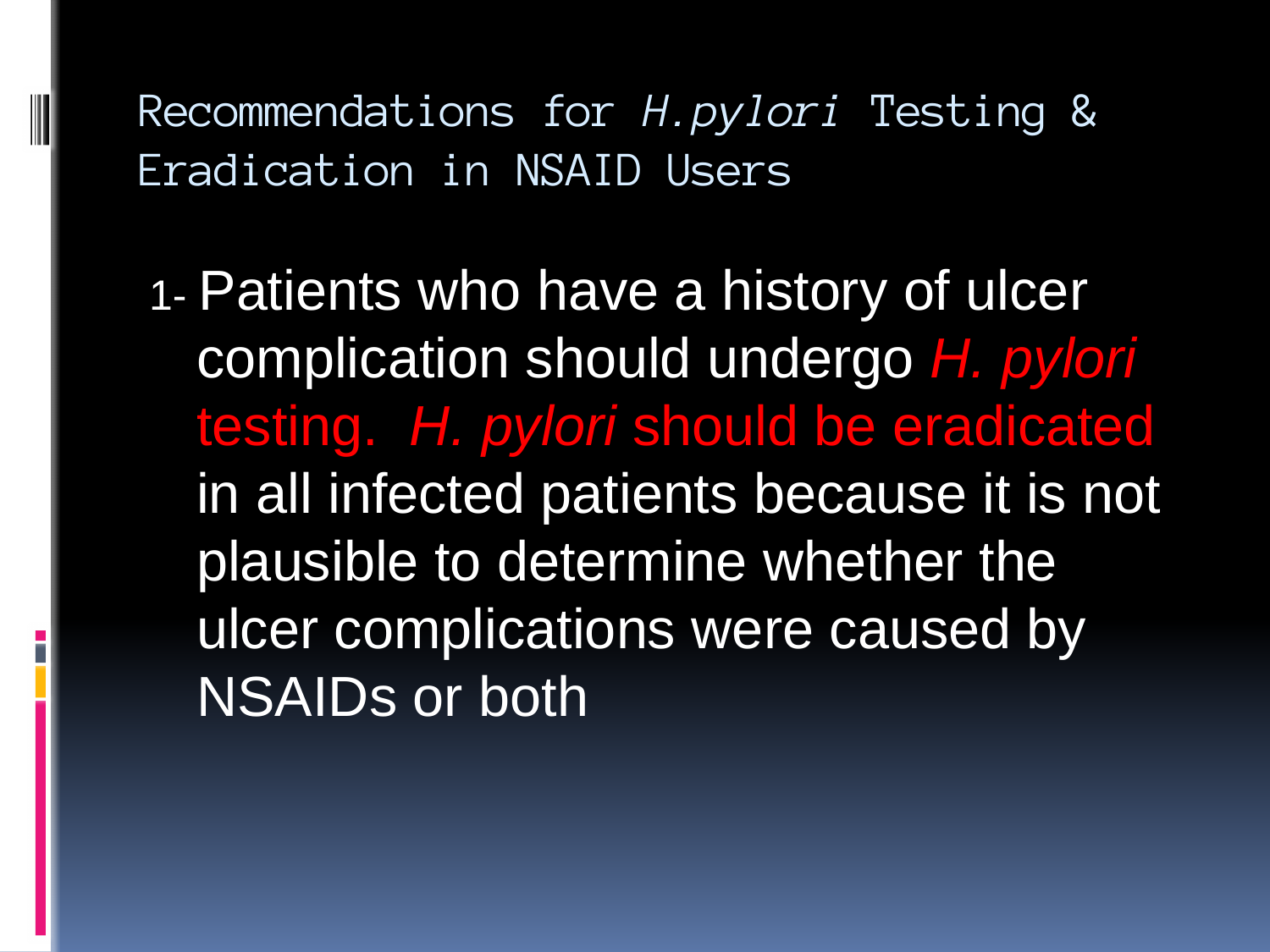

# Recommendations for H.pylori Testing & Eradication in NSAID Users
1- Patients who have a history of ulcer complication should undergo H. pylori testing.  H. pylori should be eradicated in all infected patients because it is not plausible to determine whether the ulcer complications were caused by NSAIDs or both

72